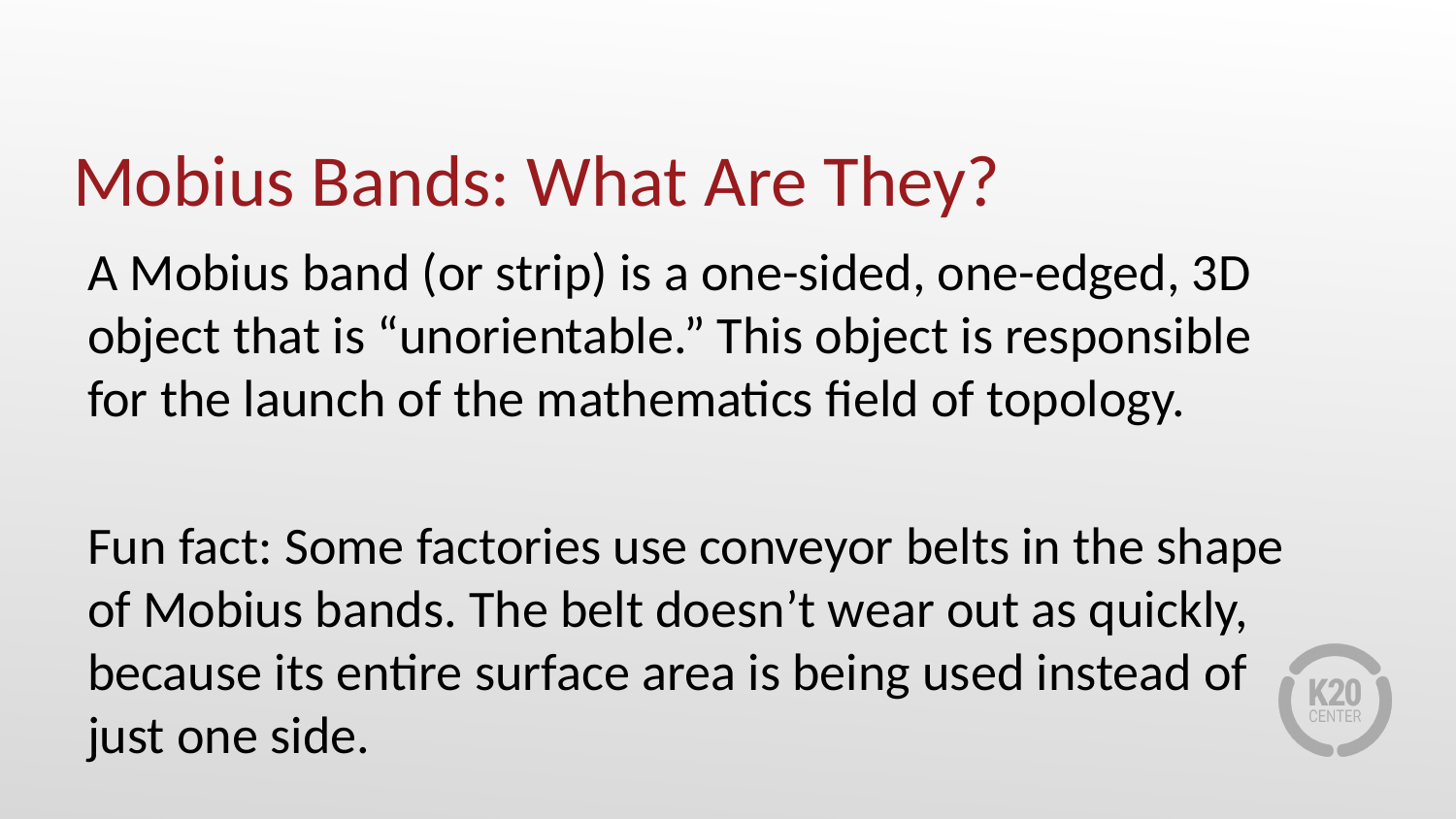

# Mobius Bands: What Are They?
A Mobius band (or strip) is a one-sided, one-edged, 3D object that is “unorientable.” This object is responsible for the launch of the mathematics field of topology.

Fun fact: Some factories use conveyor belts in the shape of Mobius bands. The belt doesn’t wear out as quickly, because its entire surface area is being used instead of just one side.